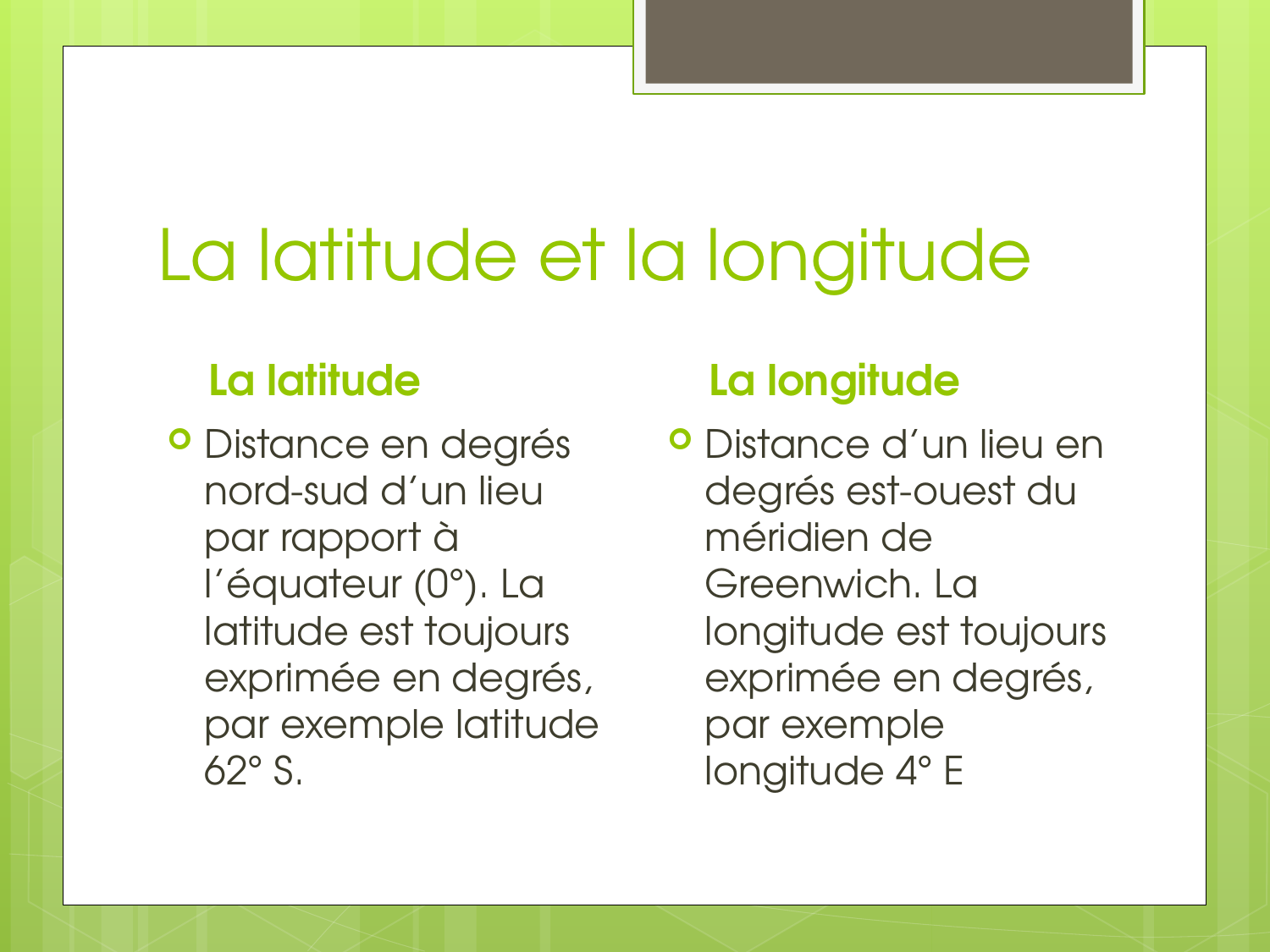

# La latitude et la longitude
La latitude
La longitude
Distance en degrés nord-sud d’un lieu par rapport à l’équateur (0°). La latitude est toujours exprimée en degrés, par exemple latitude 62° S.

Distance d’un lieu en degrés est-ouest du méridien de Greenwich. La longitude est toujours exprimée en degrés, par exemple longitude 4° E